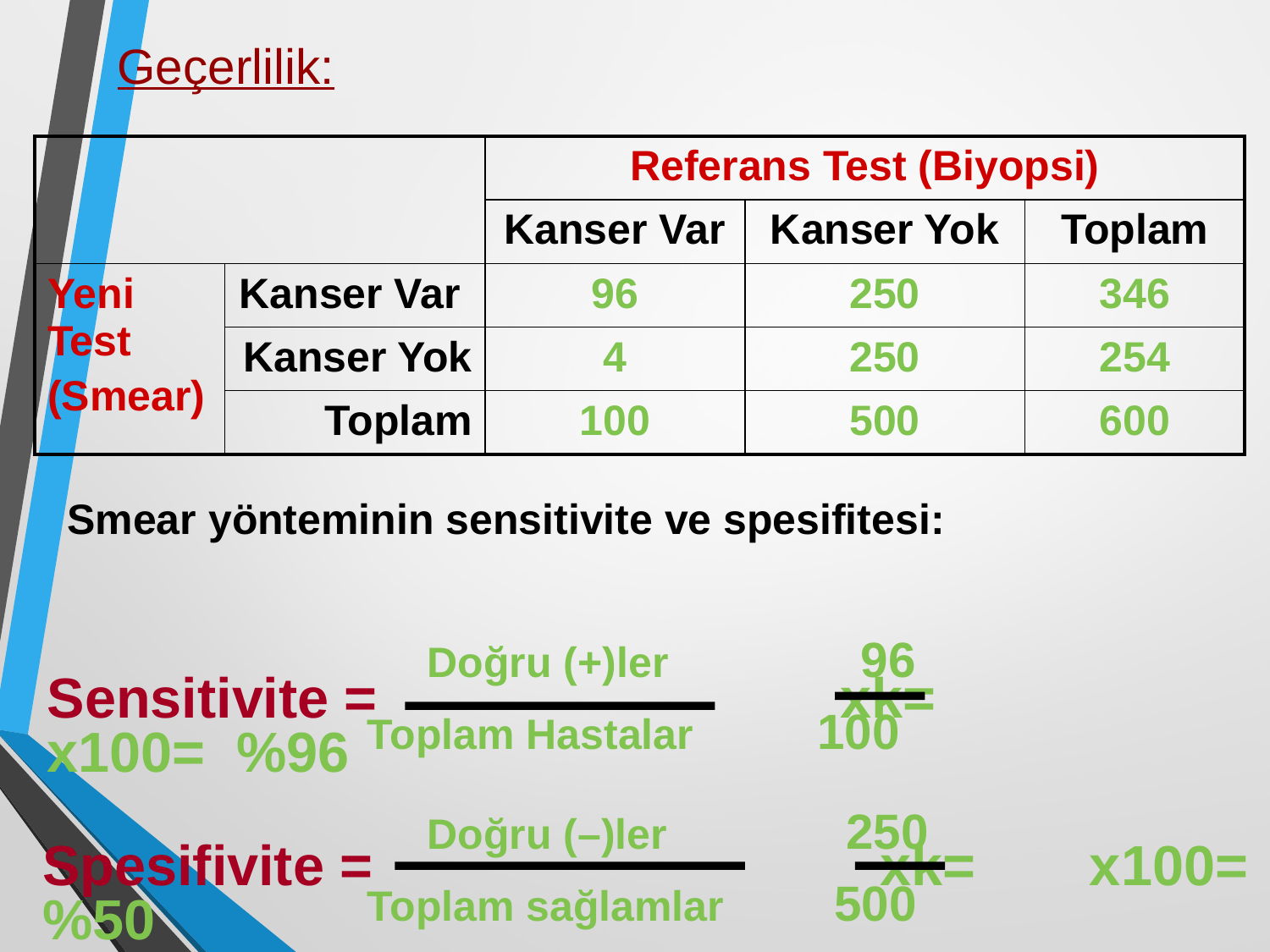

Geçerlilik:
|  |  | Referans Test (Biyopsi) |  |  |
| --- | --- | --- | --- | --- |
|  |  | Kanser Var | Kanser Yok | Toplam |
| Yeni Test (Smear) | Kanser Var | 96 | 250 | 346 |
|  | Kanser Yok | 4 | 250 | 254 |
|  | Toplam | 100 | 500 | 600 |
Smear yönteminin sensitivite ve spesifitesi:
Doğru (+)ler              96
Sensitivite =           			  xk=    	    x100=  %96
Toplam Hastalar         100

Doğru (–)ler             250
Spesifivite =  			             xk=    	  x100= %50
Toplam sağlamlar        500